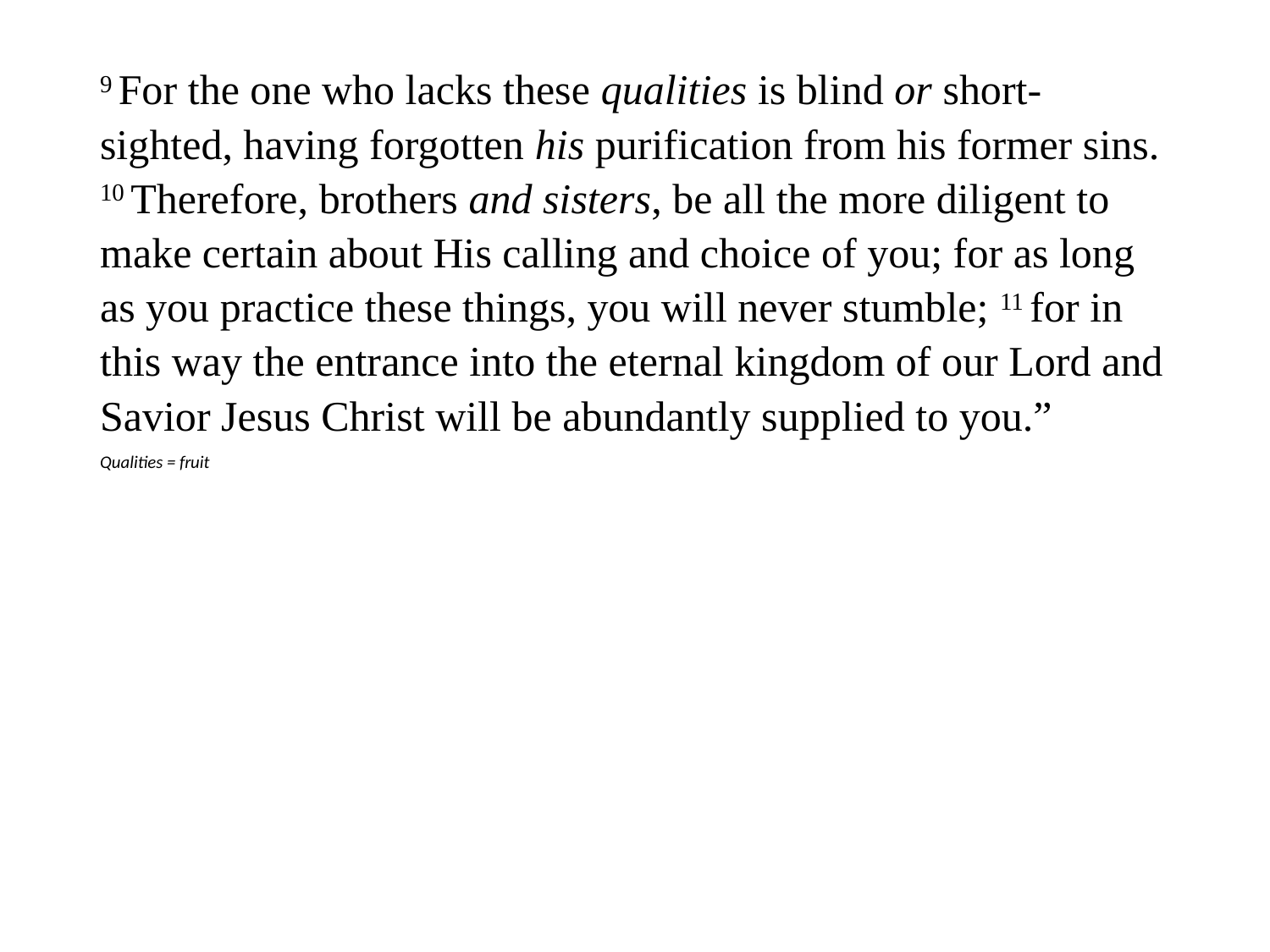

#
9 For the one who lacks these qualities is blind or short-sighted, having forgotten his purification from his former sins. 10 Therefore, brothers and sisters, be all the more diligent to make certain about His calling and choice of you; for as long as you practice these things, you will never stumble; 11 for in this way the entrance into the eternal kingdom of our Lord and Savior Jesus Christ will be abundantly supplied to you.”
Qualities = fruit